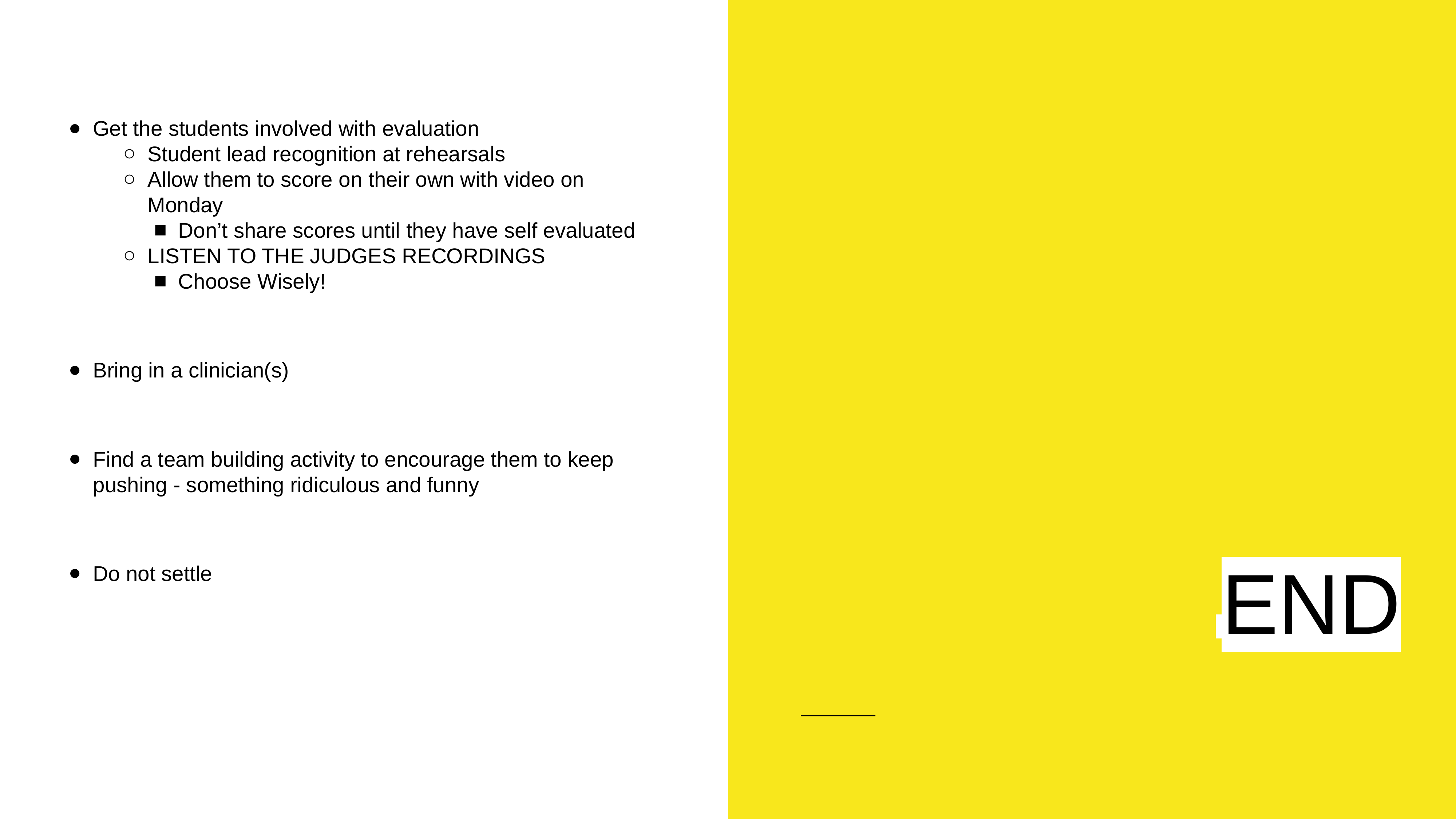

Get the students involved with evaluation
Student lead recognition at rehearsals
Allow them to score on their own with video on Monday
Don’t share scores until they have self evaluated
LISTEN TO THE JUDGES RECORDINGS
Choose Wisely!

Bring in a clinician(s)

Find a team building activity to encourage them to keep pushing - something ridiculous and funny

Do not settle
 END